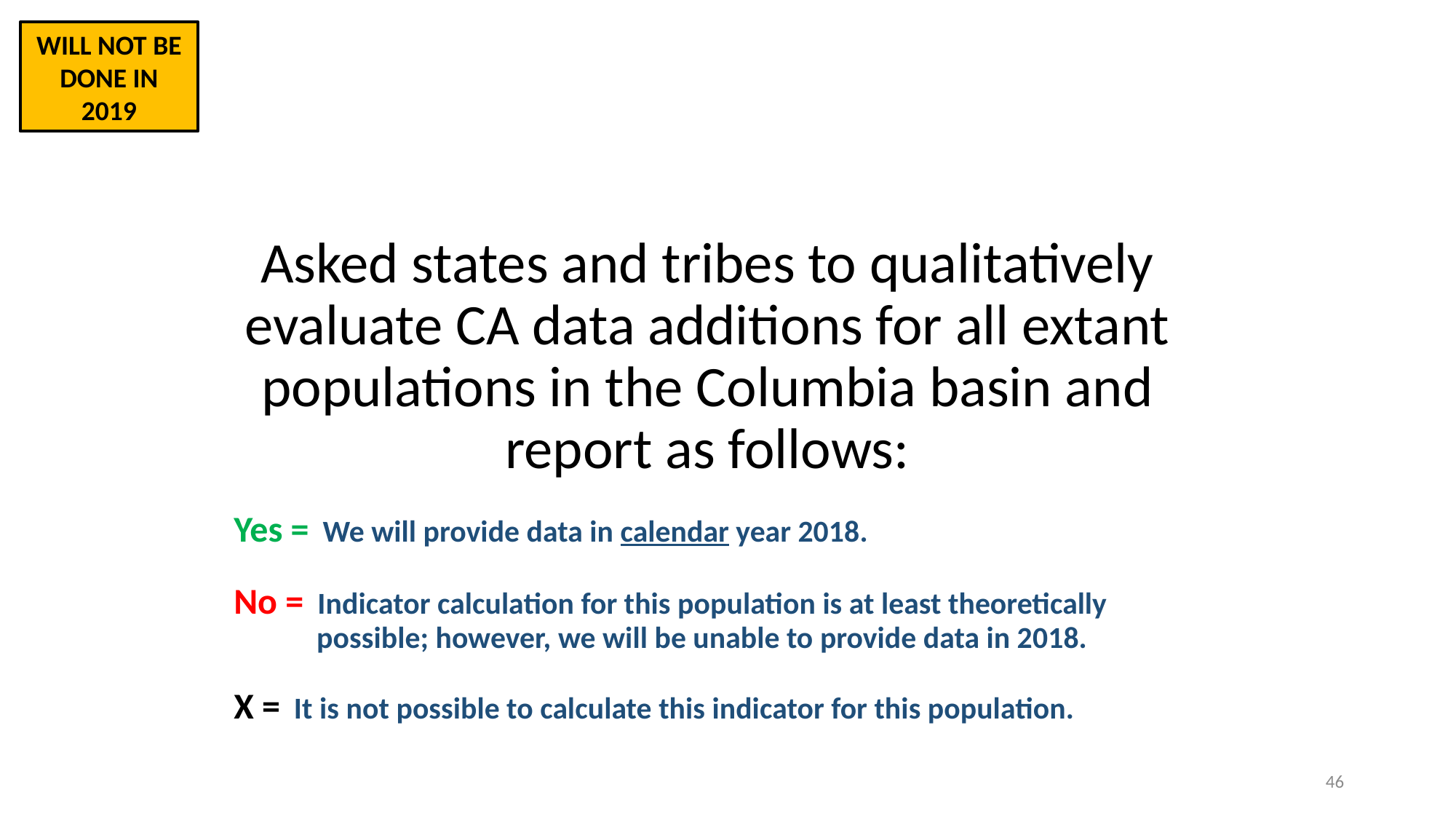

WILL NOT BE DONE IN 2019
# Asked states and tribes to qualitatively evaluate CA data additions for all extant populations in the Columbia basin and report as follows:
Yes =  We will provide data in calendar year 2018.
No =  Indicator calculation for this population is at least theoretically
            possible; however, we will be unable to provide data in 2018.
X =  It is not possible to calculate this indicator for this population.

46